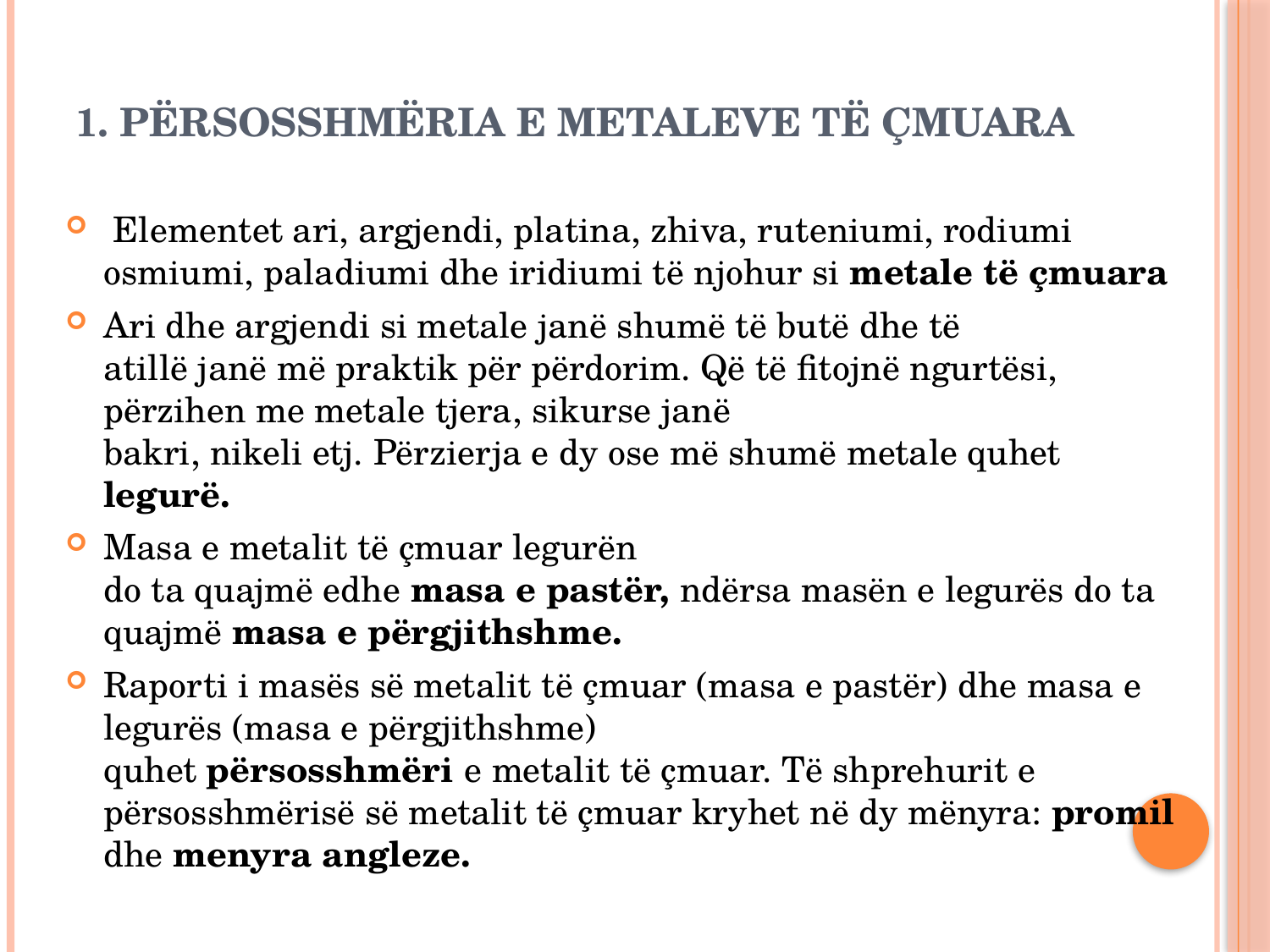

# 1. Përsosshmëria e metaleve të çmuara

 Elementet ari, argjendi, platina, zhiva, ruteniumi, rodiumi osmiumi, paladiumi dhe iridiumi të njohur si metale të çmuara
Ari dhe argjendi si metale janë shumë të butë dhe të
atillë janë më praktik për përdorim. Që të fitojnë ngurtësi, përzihen me metale tjera, sikurse janë
bakri, nikeli etj. Përzierja e dy ose më shumë metale quhet legurë.
Masa e metalit të çmuar legurën
do ta quajmë edhe masa e pastër, ndërsa masën e legurës do ta quajmë masa e përgjithshme.
Raporti i masës së metalit të çmuar (masa e pastër) dhe masa e legurës (masa e përgjithshme)
quhet përsosshmëri e metalit të çmuar. Të shprehurit e përsosshmërisë së metalit të çmuar kryhet në dy mënyra: promil dhe menyra angleze.